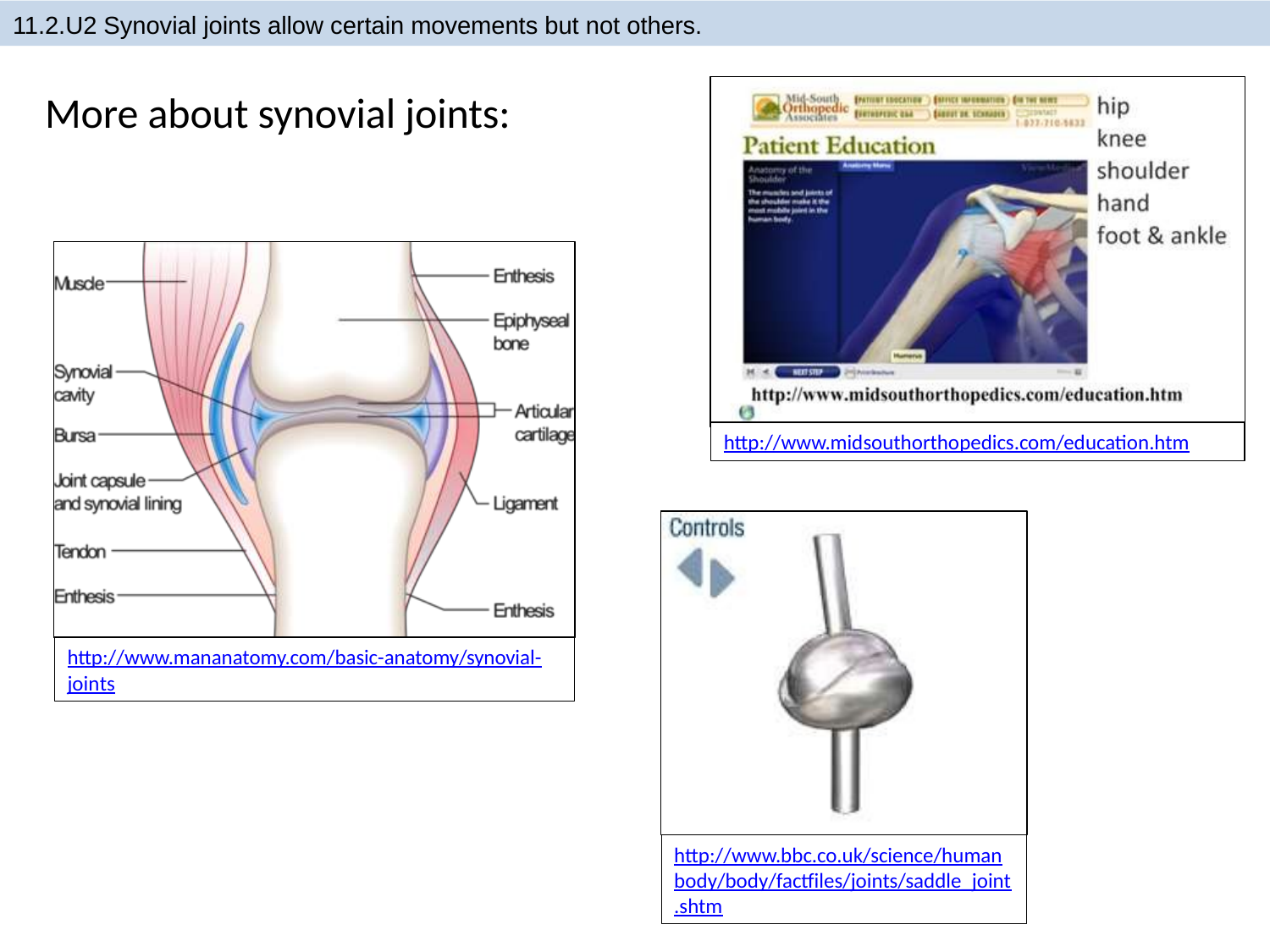

11.2.U2 Synovial joints allow certain movements but not others.

More about synovial joints:

http://www.midsouthorthopedics.com/education.htm

http://www.mananatomy.com/basic-anatomy/synovial-
joints

http://www.bbc.co.uk/science/human body/body/factfiles/joints/saddle_joint
.shtm